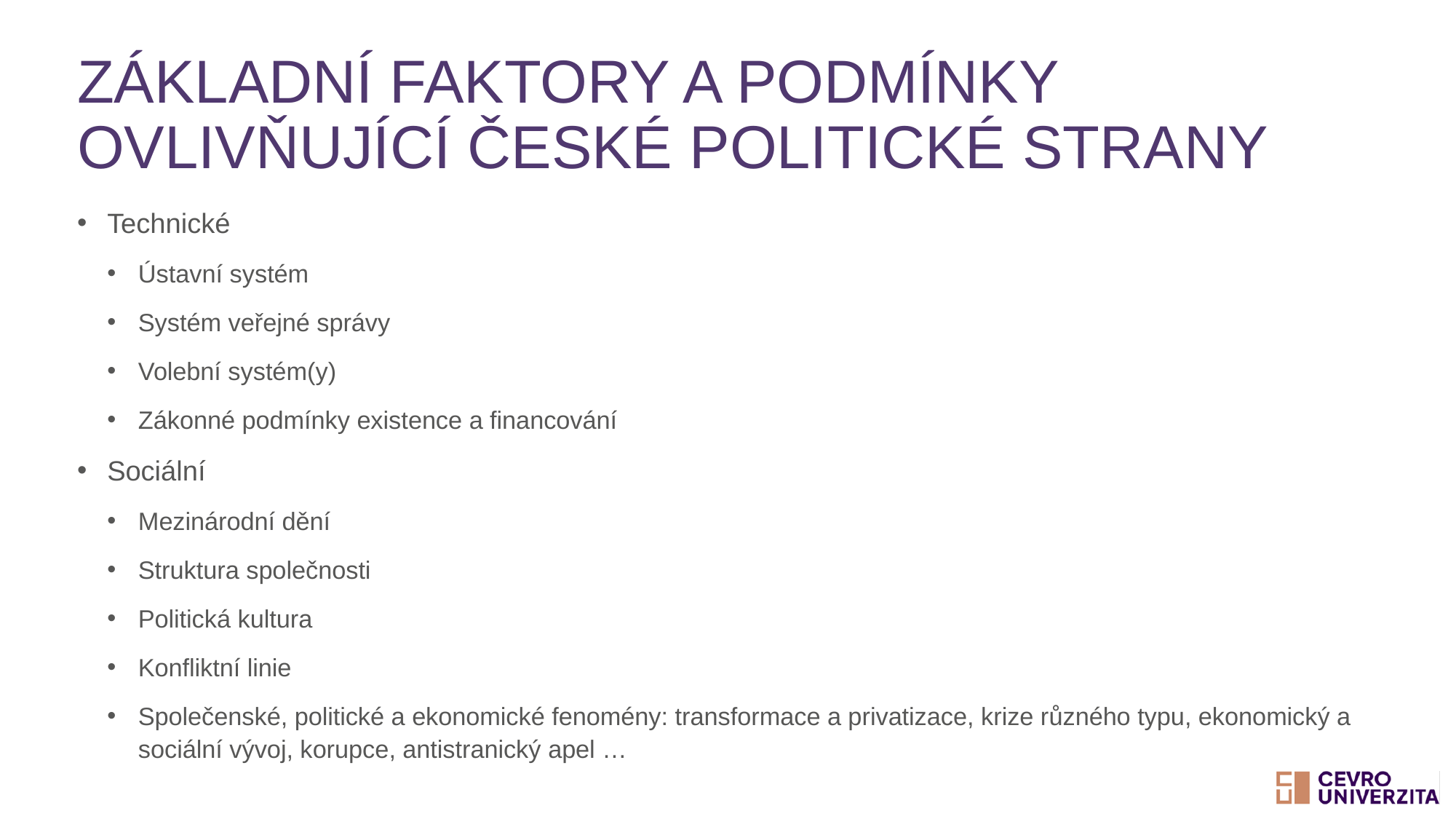

# Základní faktory a podmínky ovlivňující české politické strany
Technické
Ústavní systém
Systém veřejné správy
Volební systém(y)
Zákonné podmínky existence a financování
Sociální
Mezinárodní dění
Struktura společnosti
Politická kultura
Konfliktní linie
Společenské, politické a ekonomické fenomény: transformace a privatizace, krize různého typu, ekonomický a sociální vývoj, korupce, antistranický apel …